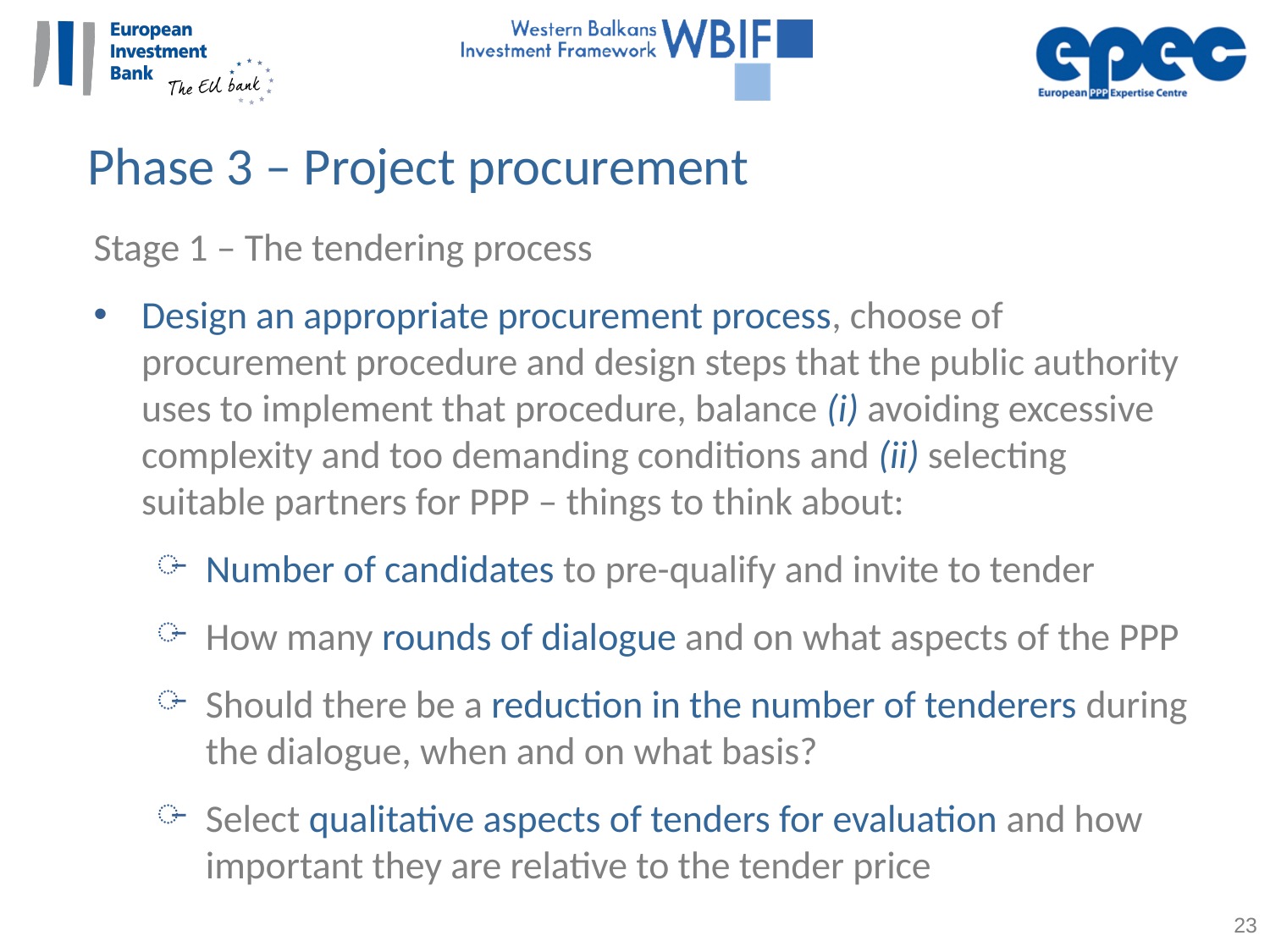

Phase 3 – Project procurement
Stage 1 – The tendering process
Design an appropriate procurement process, choose of procurement procedure and design steps that the public authority uses to implement that procedure, balance (i) avoiding excessive complexity and too demanding conditions and (ii) selecting suitable partners for PPP – things to think about:
Number of candidates to pre-qualify and invite to tender
How many rounds of dialogue and on what aspects of the PPP
Should there be a reduction in the number of tenderers during the dialogue, when and on what basis?
Select qualitative aspects of tenders for evaluation and how important they are relative to the tender price
23